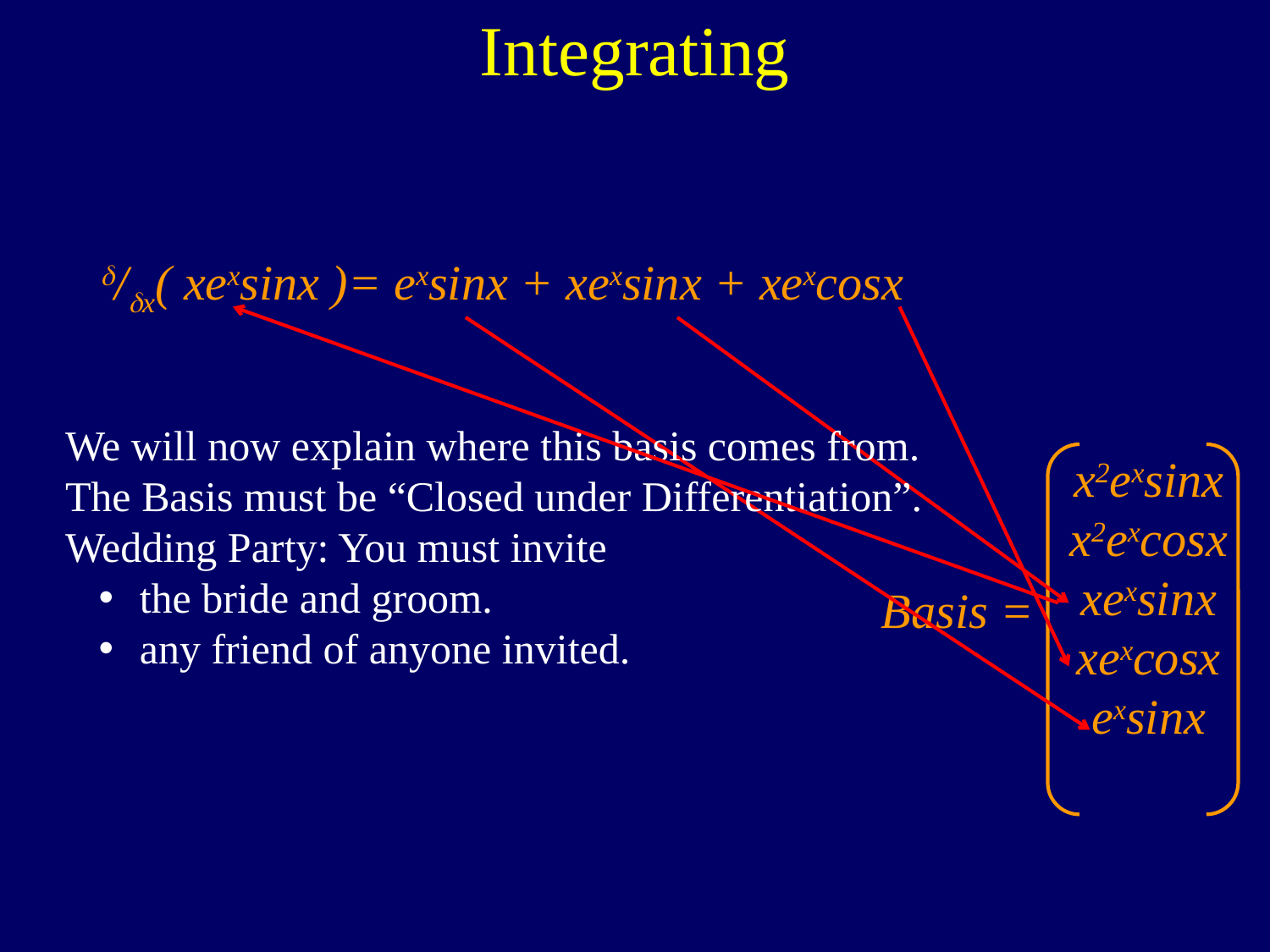

Integrating
δ/δx( xexsinx )= exsinx + xexsinx + xexcosx
We will now explain where this basis comes from.
The Basis must be “Closed under Differentiation”.
Wedding Party: You must invite
 the bride and groom.
 any friend of anyone invited.
x2exsinx
x2excosx
xexsinx
xexcosx
exsinx

Basis =